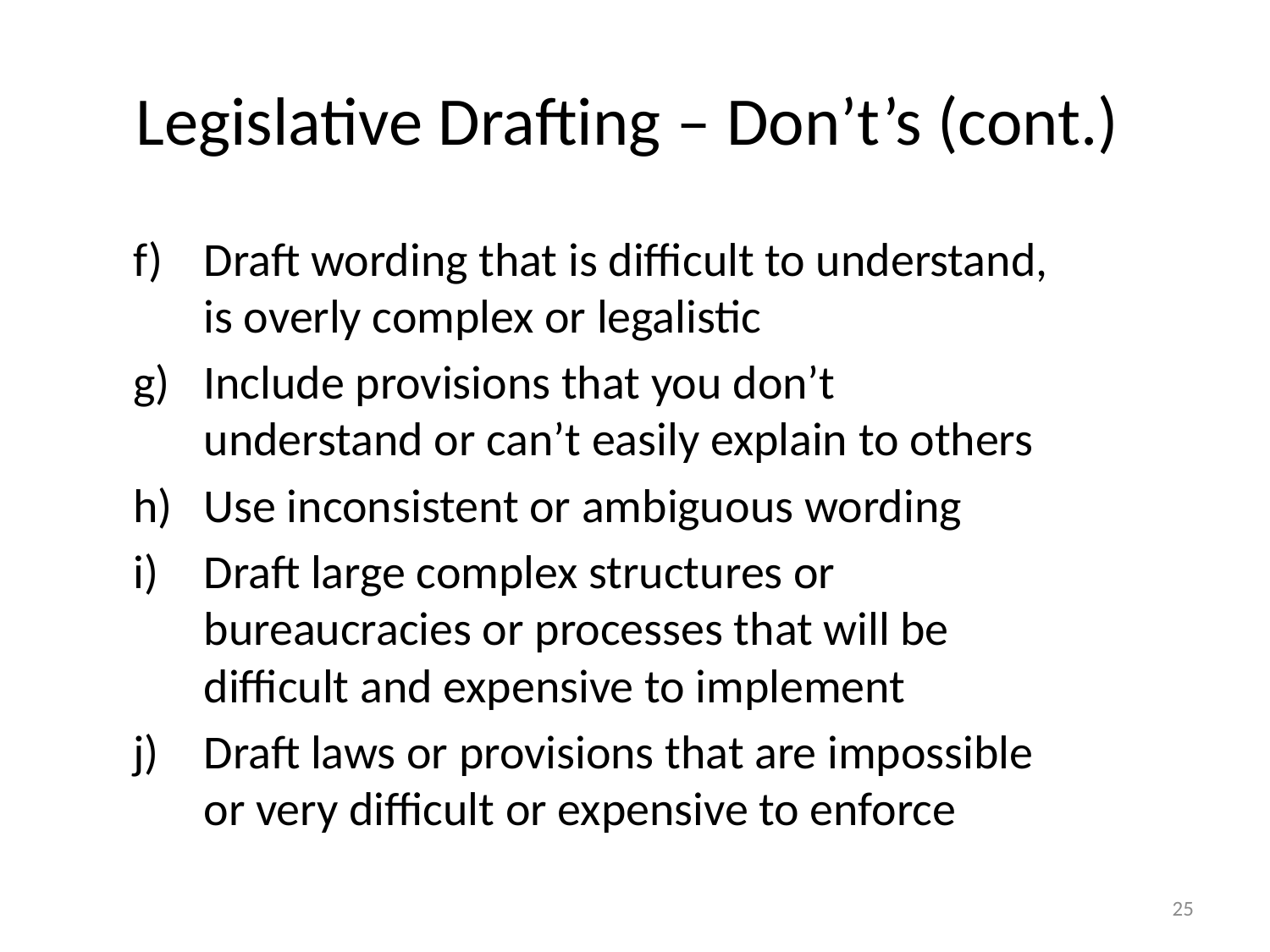

# Legislative Drafting – Don’t’s (cont.)
Draft wording that is difficult to understand, is overly complex or legalistic
Include provisions that you don’t understand or can’t easily explain to others
Use inconsistent or ambiguous wording
Draft large complex structures or bureaucracies or processes that will be difficult and expensive to implement
Draft laws or provisions that are impossible or very difficult or expensive to enforce

25